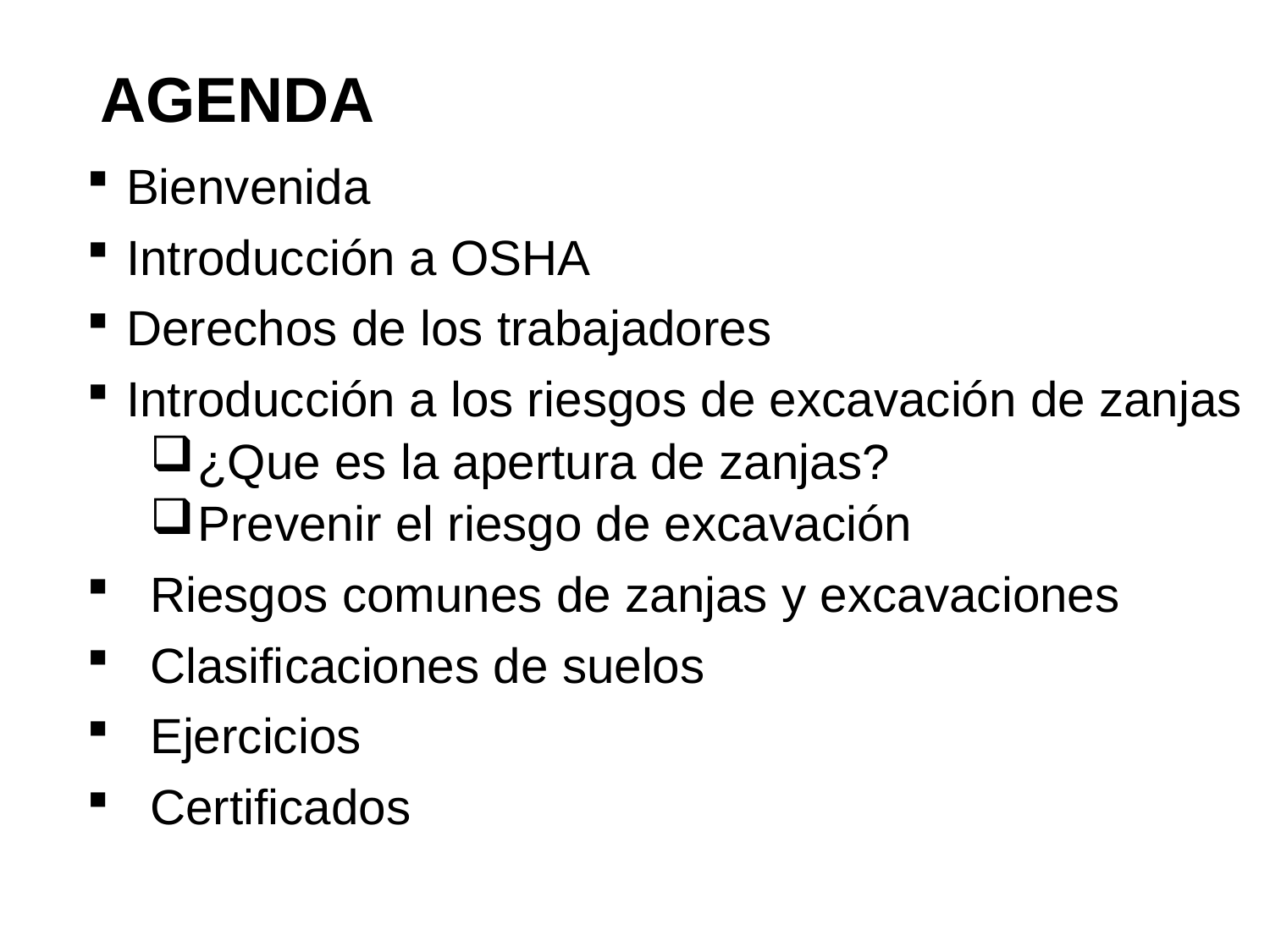

# Agenda
Bienvenida
Introducción a OSHA
Derechos de los trabajadores
Introducción a los riesgos de excavación de zanjas
¿Que es la apertura de zanjas?
Prevenir el riesgo de excavación
Riesgos comunes de zanjas y excavaciones
Clasificaciones de suelos
Ejercicios
Certificados
5